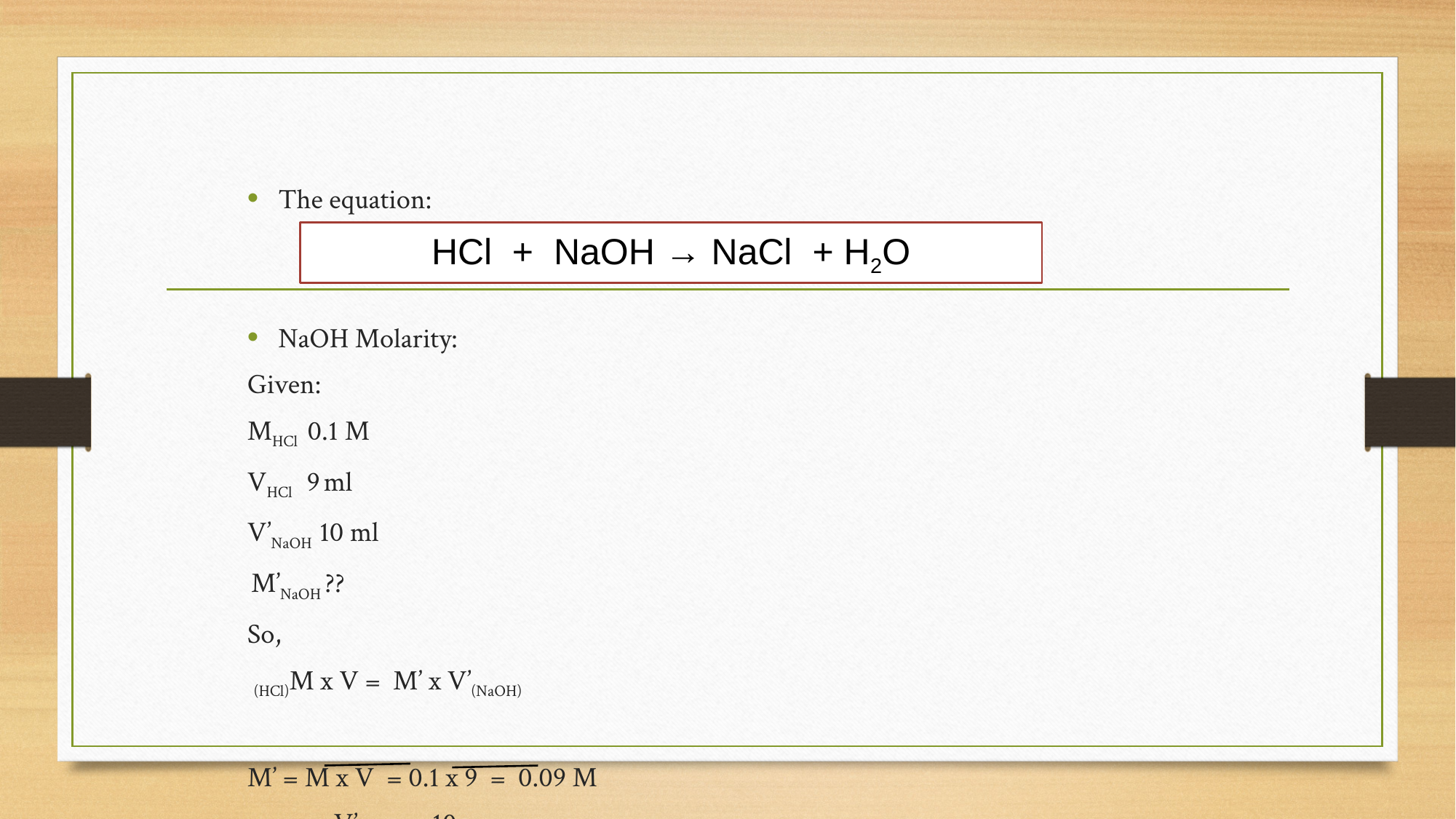

The equation:

NaOH Molarity:
Given:
MHCl  0.1 M
VHCl    9 ml
V’NaOH  10 ml
 M’NaOH ??
So,
 (HCl)M x V =  M’ x V’(NaOH)

M’ = M x V  = 0.1 x 9  =  0.09 M
              V’            10
HCl  +  NaOH → NaCl  + H2O